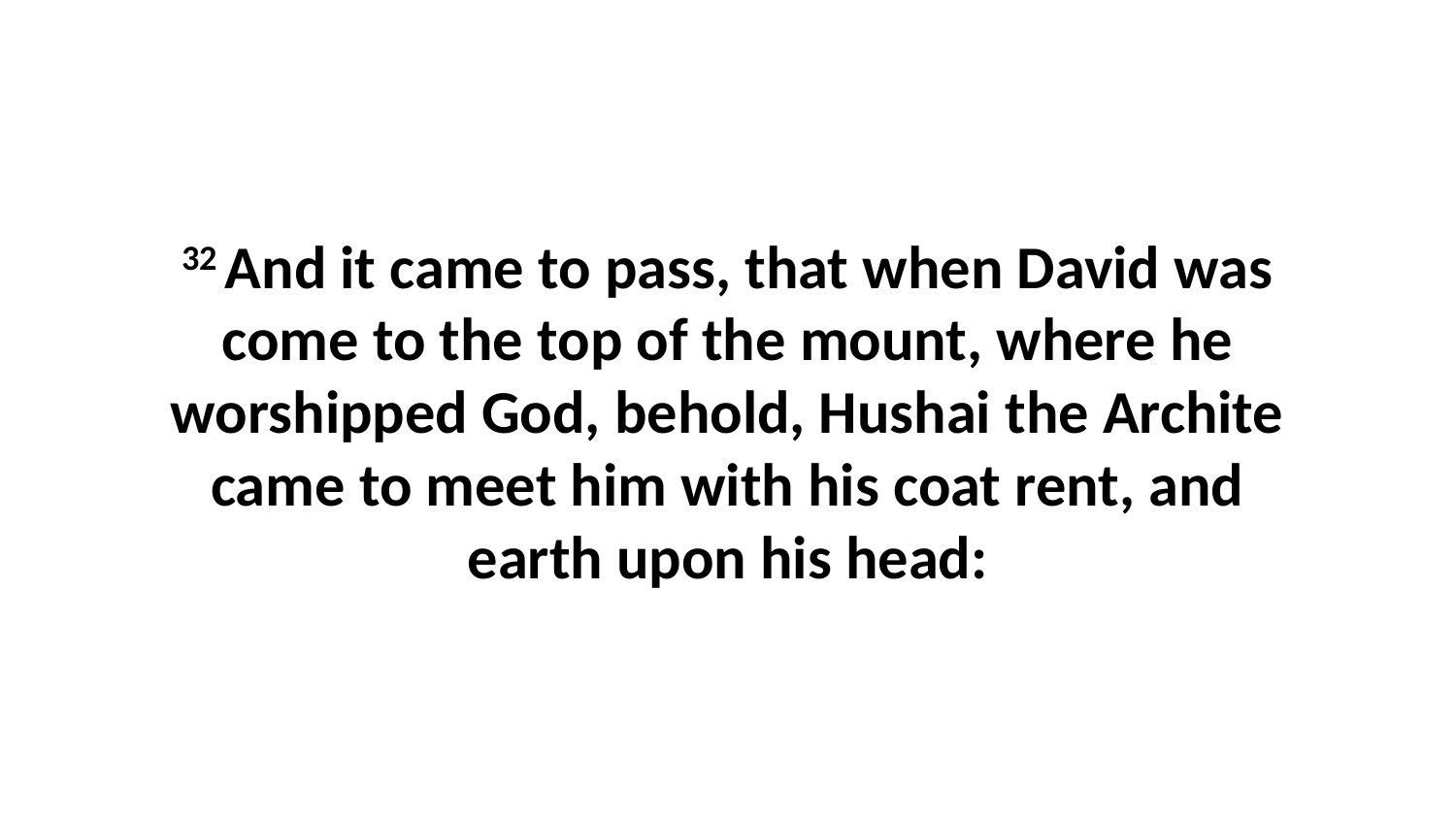

32 And it came to pass, that when David was come to the top of the mount, where he worshipped God, behold, Hushai the Archite came to meet him with his coat rent, and earth upon his head: